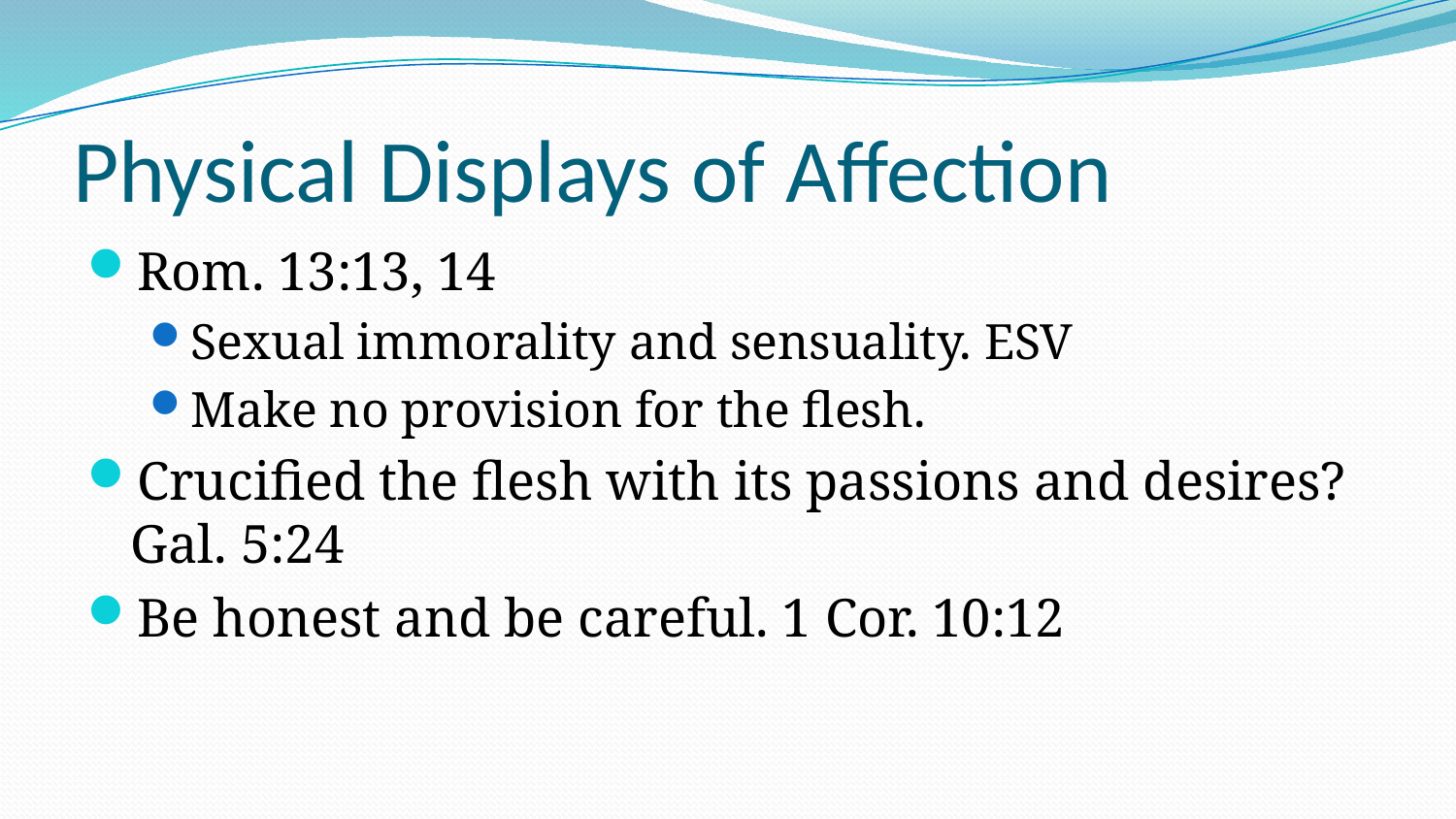

# Physical Displays of Affection
Rom. 13:13, 14
Sexual immorality and sensuality. ESV
Make no provision for the flesh.
Crucified the flesh with its passions and desires? Gal. 5:24
Be honest and be careful. 1 Cor. 10:12